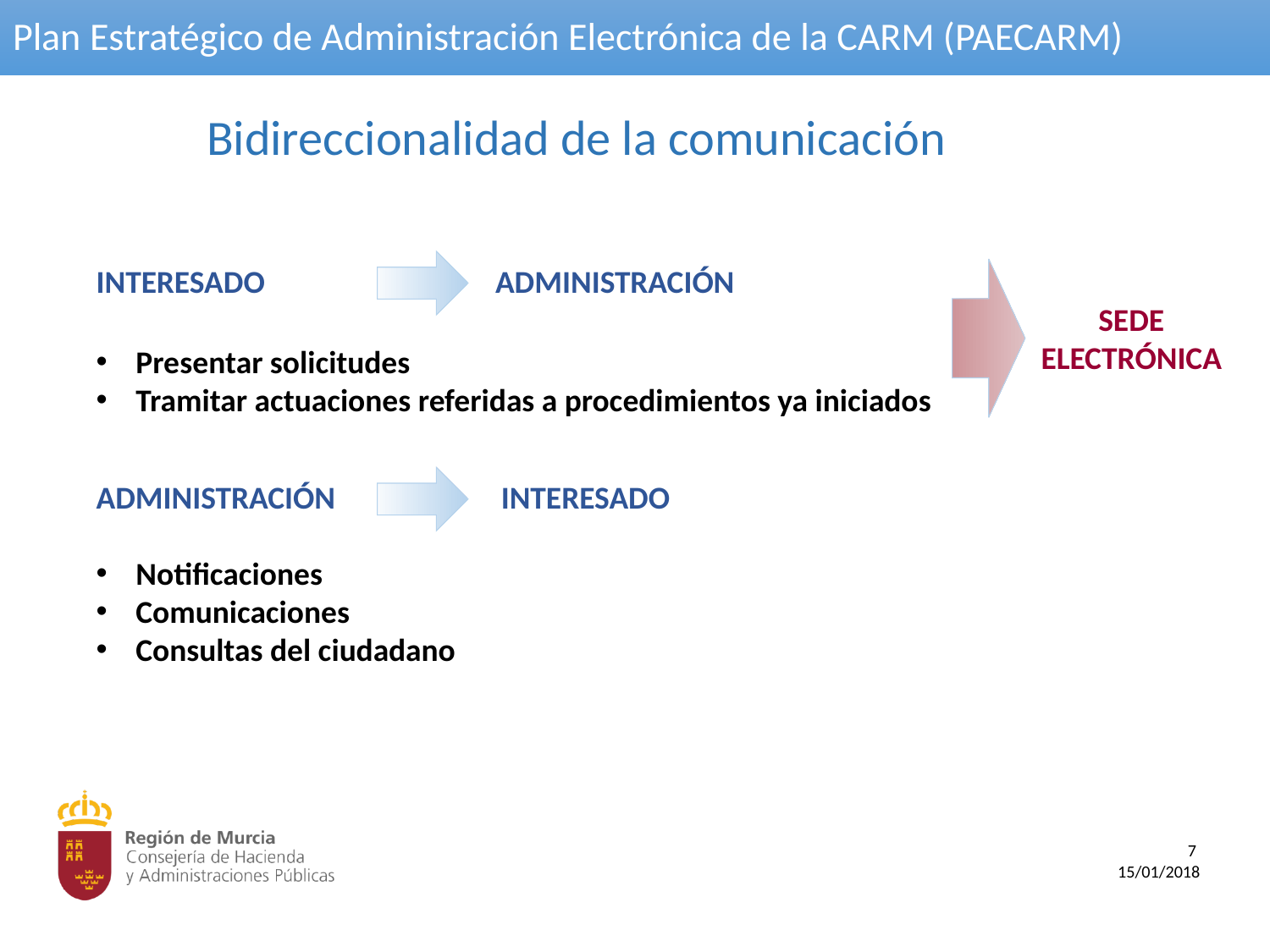

# Plan Estratégico de Administración Electrónica de la CARM (PAECARM)
Bidireccionalidad de la comunicación

INTERESADO                                ADMINISTRACIÓN

Presentar solicitudes
Tramitar actuaciones referidas a procedimientos ya iniciados

ADMINISTRACIÓN                       INTERESADO

Notificaciones
Comunicaciones
Consultas del ciudadano

SEDE ELECTRÓNICA